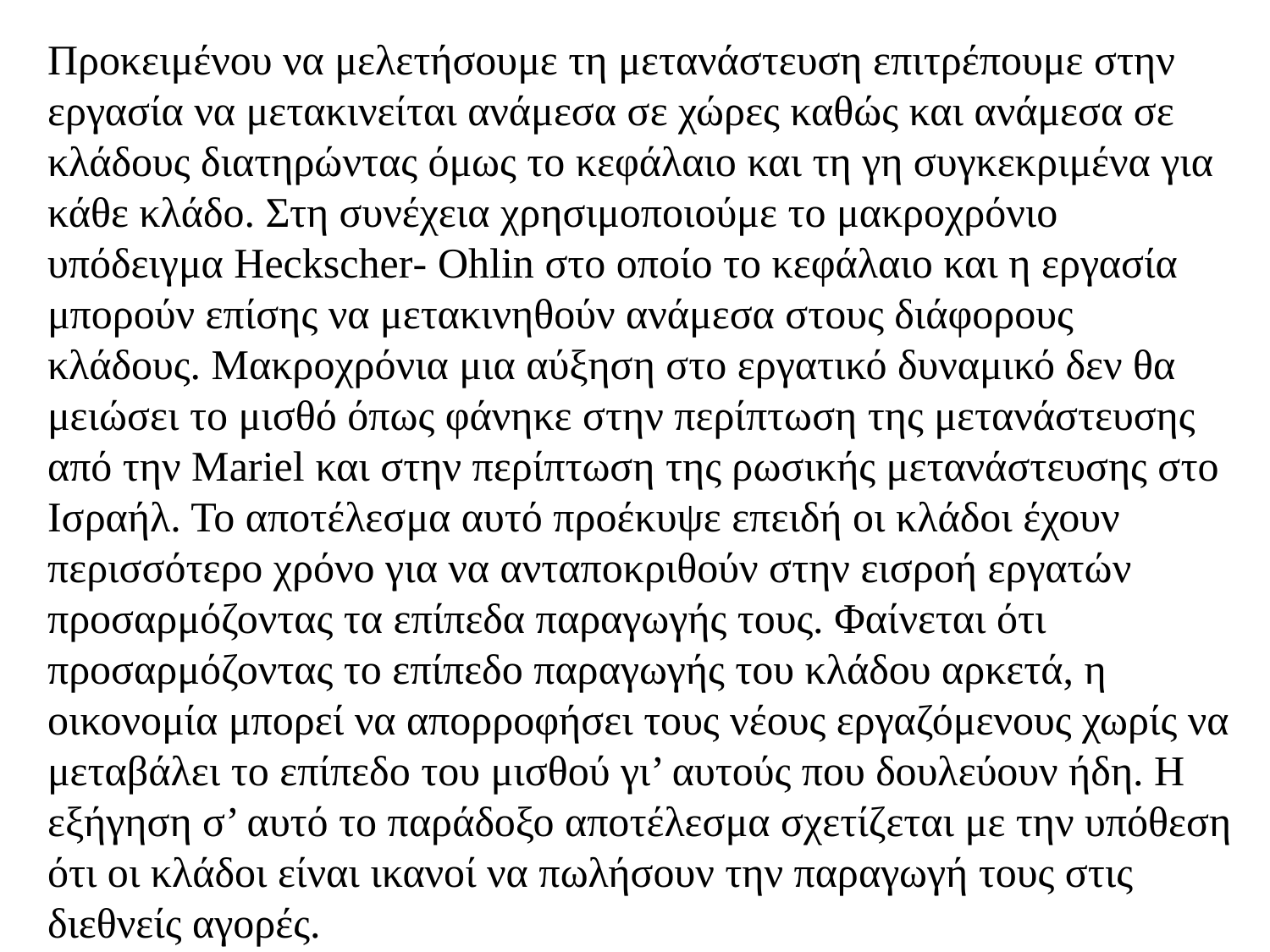

Προκειμένου να μελετήσουμε τη μετανάστευση επιτρέπουμε στην εργασία να μετακινείται ανάμεσα σε χώρες καθώς και ανάμεσα σε κλάδους διατηρώντας όμως το κεφάλαιο και τη γη συγκεκριμένα για κάθε κλάδο. Στη συνέχεια χρησιμοποιούμε το μακροχρόνιο υπόδειγμα Heckscher- Ohlin στο οποίο το κεφάλαιο και η εργασία μπορούν επίσης να μετακινηθούν ανάμεσα στους διάφορους κλάδους. Μακροχρόνια μια αύξηση στο εργατικό δυναμικό δεν θα μειώσει το μισθό όπως φάνηκε στην περίπτωση της μετανάστευσης από την Mariel και στην περίπτωση της ρωσικής μετανάστευσης στο Ισραήλ. Το αποτέλεσμα αυτό προέκυψε επειδή οι κλάδοι έχουν περισσότερο χρόνο για να ανταποκριθούν στην εισροή εργατών προσαρμόζοντας τα επίπεδα παραγωγής τους. Φαίνεται ότι προσαρμόζοντας το επίπεδο παραγωγής του κλάδου αρκετά, η οικονομία μπορεί να απορροφήσει τους νέους εργαζόμενους χωρίς να μεταβάλει το επίπεδο του μισθού γι’ αυτούς που δουλεύουν ήδη. Η εξήγηση σ’ αυτό το παράδοξο αποτέλεσμα σχετίζεται με την υπόθεση ότι οι κλάδοι είναι ικανοί να πωλήσουν την παραγωγή τους στις διεθνείς αγορές.